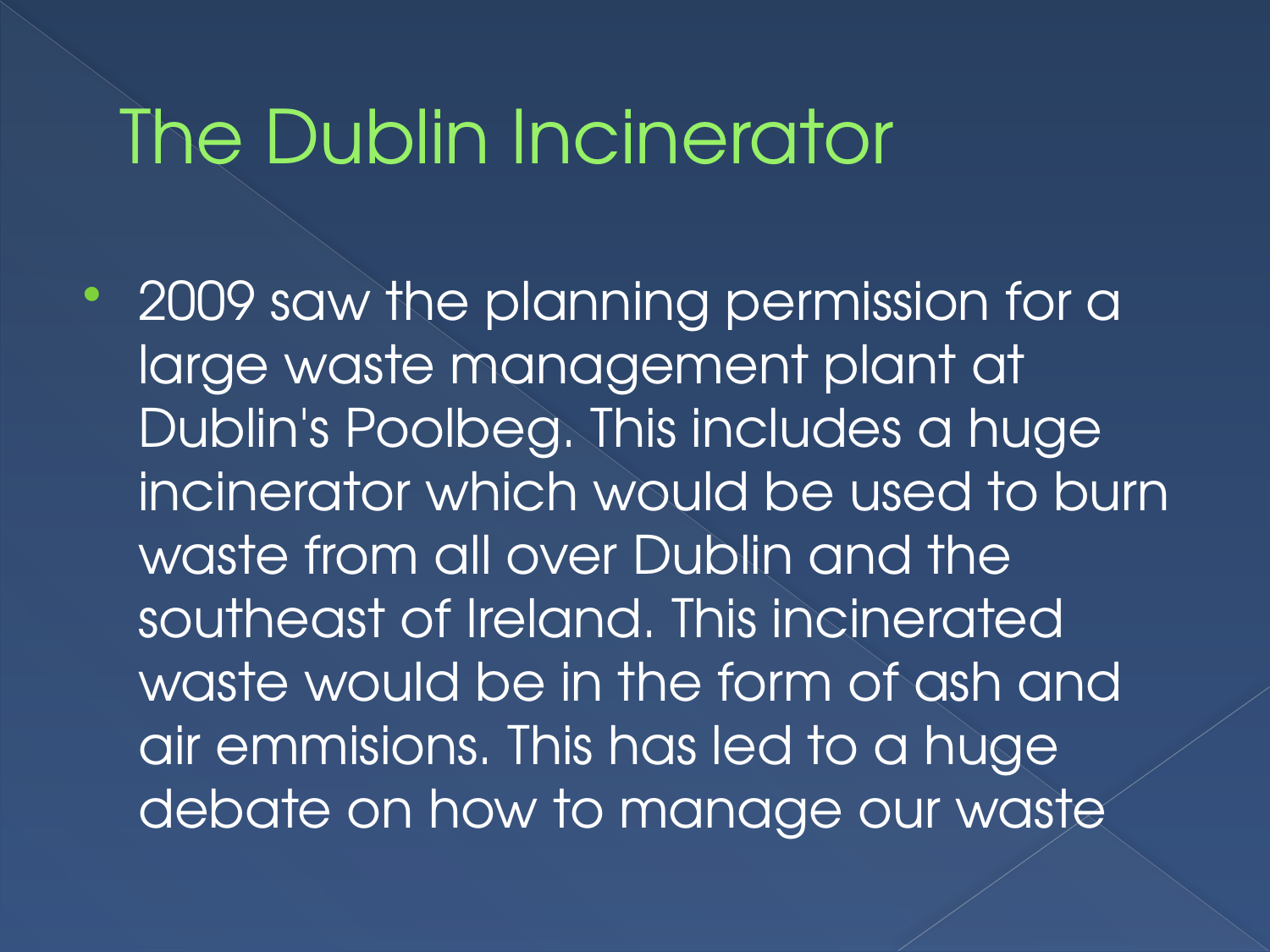

# The Dublin Incinerator
2009 saw the planning permission for a large waste management plant at Dublin's Poolbeg. This includes a huge incinerator which would be used to burn waste from all over Dublin and the southeast of Ireland. This incinerated waste would be in the form of ash and air emmisions. This has led to a huge debate on how to manage our waste